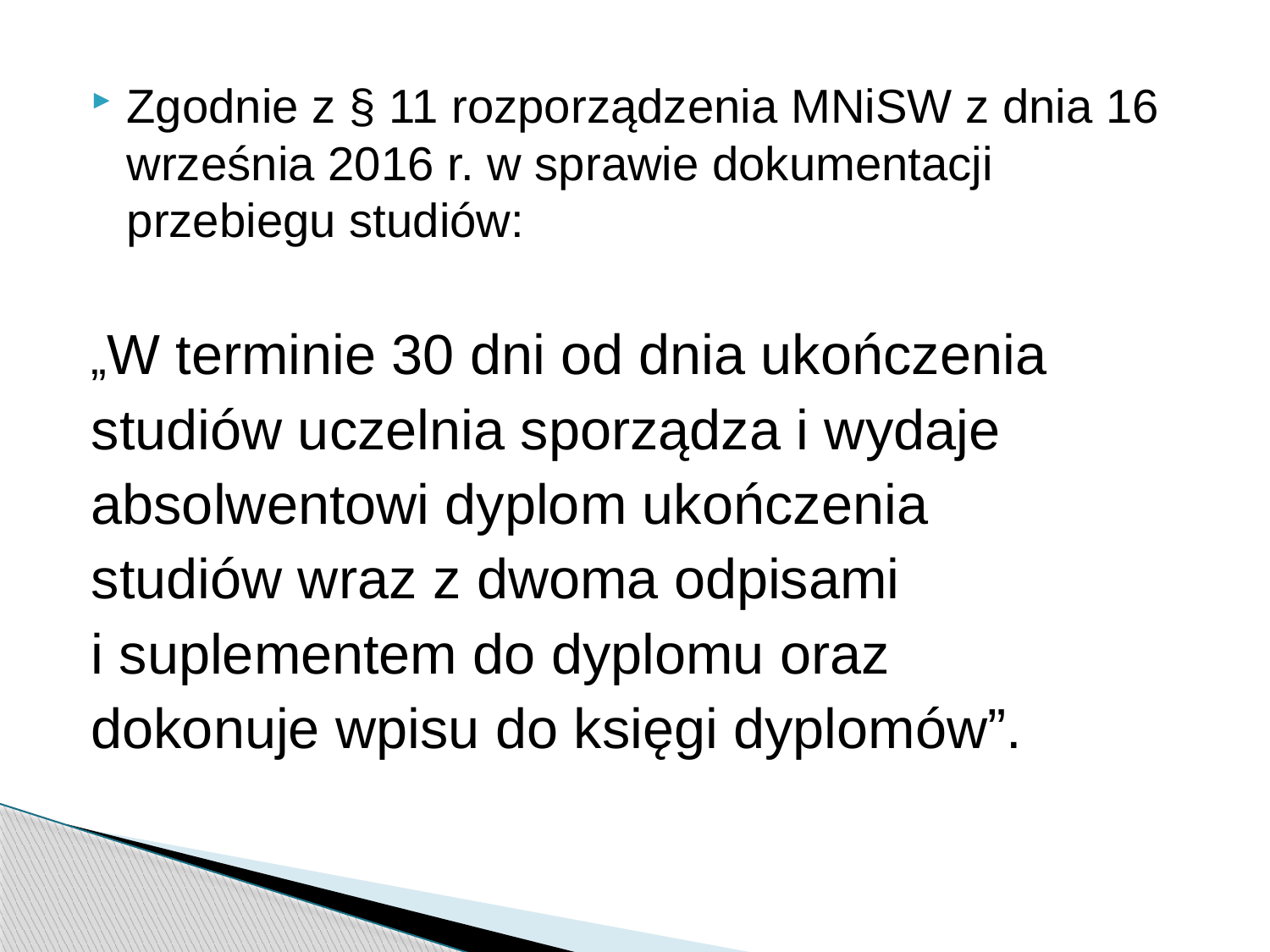

Zgodnie z § 11 rozporządzenia MNiSW z dnia 16 września 2016 r. w sprawie dokumentacji przebiegu studiów:

„W terminie 30 dni od dnia ukończenia
studiów uczelnia sporządza i wydaje
absolwentowi dyplom ukończenia
studiów wraz z dwoma odpisami
i suplementem do dyplomu oraz
dokonuje wpisu do księgi dyplomów”.